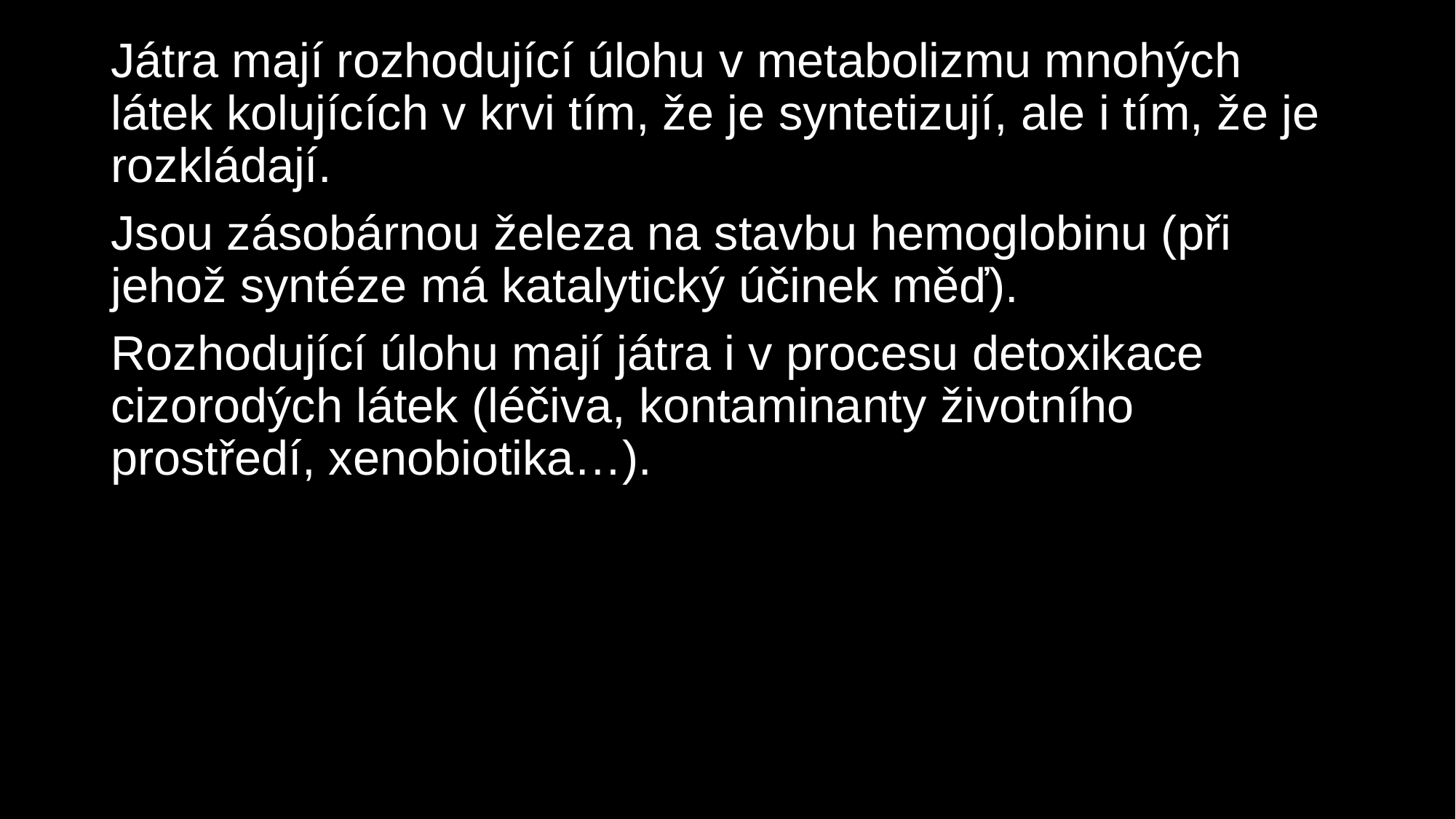

Játra mají rozhodující úlohu v metabolizmu mnohých látek kolujících v krvi tím, že je syntetizují, ale i tím, že je rozkládají.
Jsou zásobárnou železa na stavbu hemoglobinu (při jehož syntéze má katalytický účinek měď).
Rozhodující úlohu mají játra i v procesu detoxikace cizorodých látek (léčiva, kontaminanty životního prostředí, xenobiotika…).